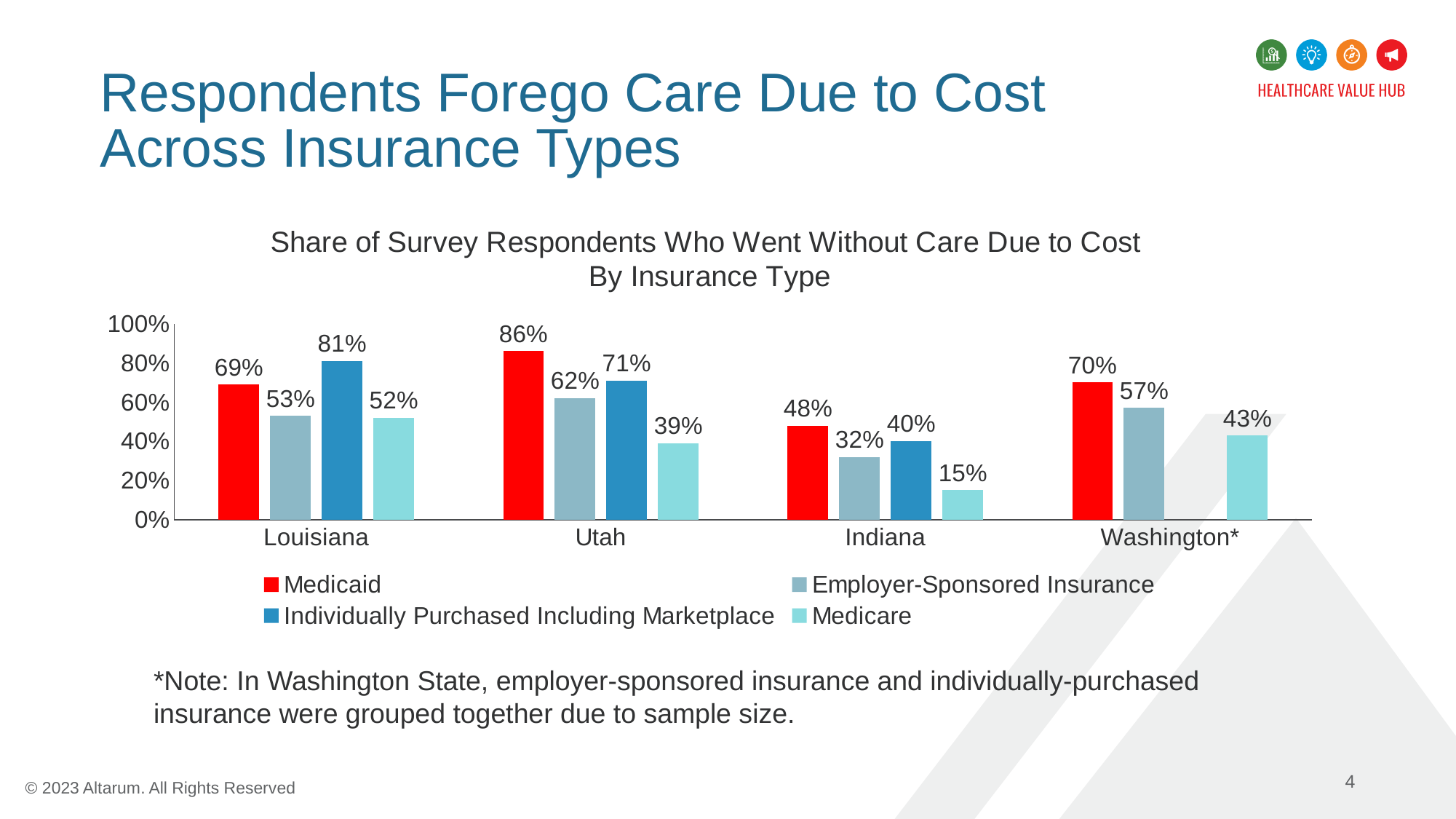

# Respondents Forego Care Due to Cost Across Insurance Types

### Chart: Share of Survey Respondents Who Went Without Care Due to Cost
By Insurance Type

| Category | Medicaid | Employer-Sponsored Insurance | Individually Purchased Including Marketplace | Medicare |
|---|---|---|---|---|
| Louisiana | 0.69 | 0.53 | 0.81 | 0.52 |
| Utah | 0.86 | 0.62 | 0.71 | 0.39 |
| Indiana | 0.48 | 0.32 | 0.4 | 0.15 |
| Washington* | 0.7 | 0.57 | None | 0.43 |
*Note: In Washington State, employer-sponsored insurance and individually-purchased insurance were grouped together due to sample size.
4